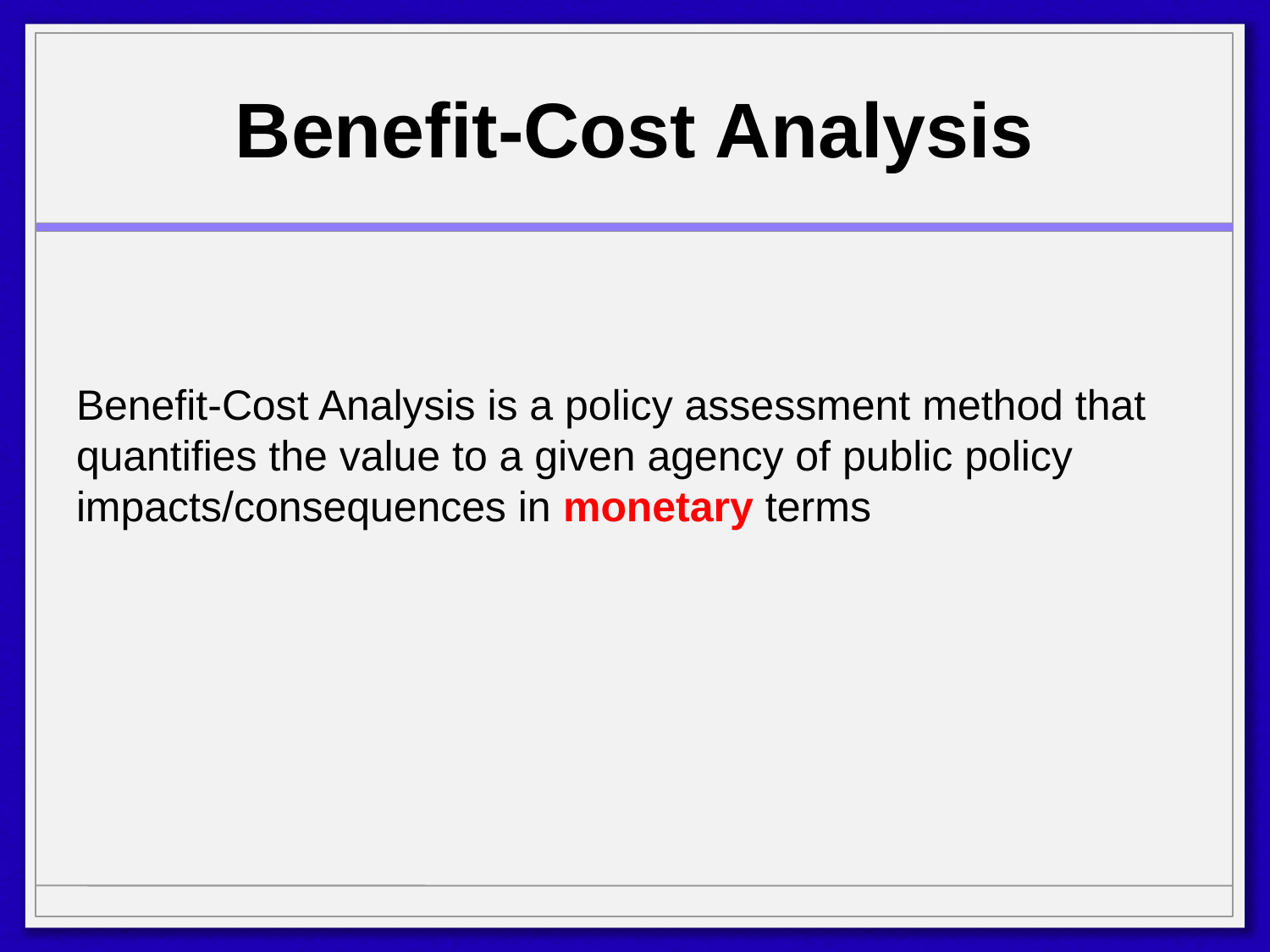

# Benefit-Cost Analysis

Benefit-Cost Analysis is a policy assessment method that quantifies the value to a given agency of public policy impacts/consequences in monetary terms